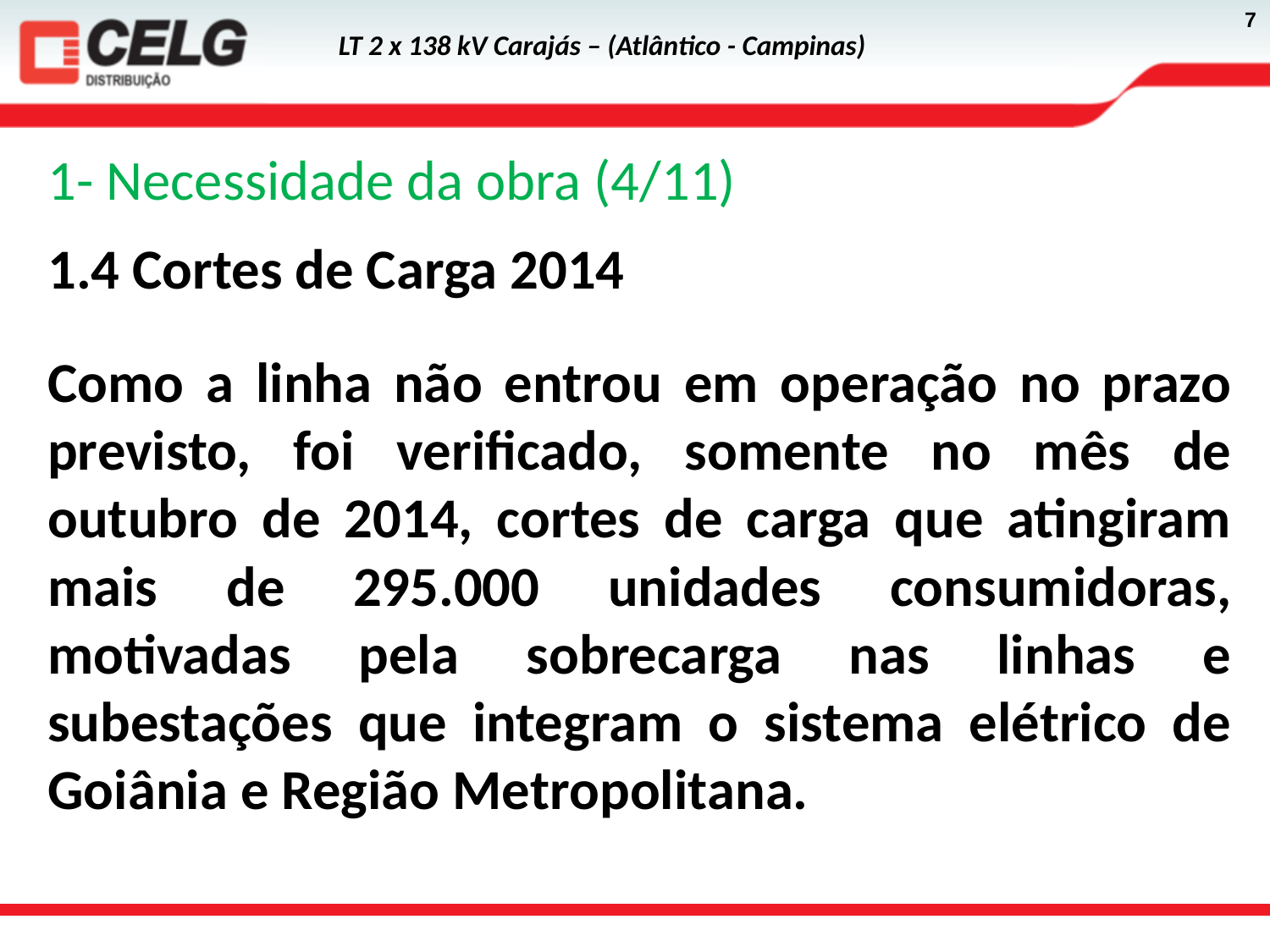

1- Necessidade da obra (4/11)

1.4 Cortes de Carga 2014

Como a linha não entrou em operação no prazo previsto, foi verificado, somente no mês de outubro de 2014, cortes de carga que atingiram mais de 295.000 unidades consumidoras, motivadas pela sobrecarga nas linhas e subestações que integram o sistema elétrico de Goiânia e Região Metropolitana.